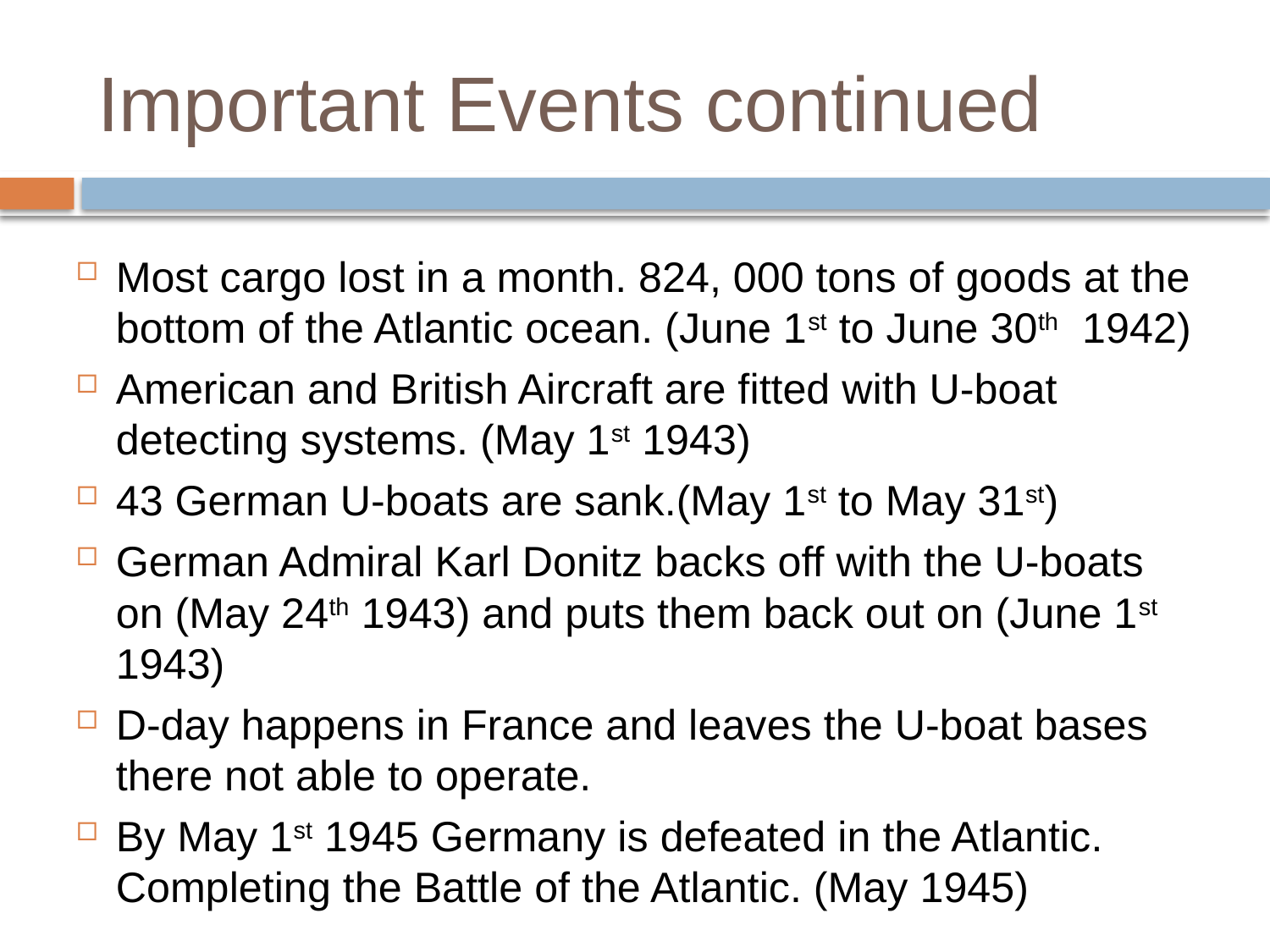

# Important Events continued
Most cargo lost in a month. 824, 000 tons of goods at the bottom of the Atlantic ocean. (June 1st to June 30th  1942)
American and British Aircraft are fitted with U-boat detecting systems. (May 1st 1943)
43 German U-boats are sank.(May 1st to May 31st)
German Admiral Karl Donitz backs off with the U-boats on (May 24th 1943) and puts them back out on (June 1st 1943)
D-day happens in France and leaves the U-boat bases there not able to operate.
By May 1st 1945 Germany is defeated in the Atlantic. Completing the Battle of the Atlantic. (May 1945)